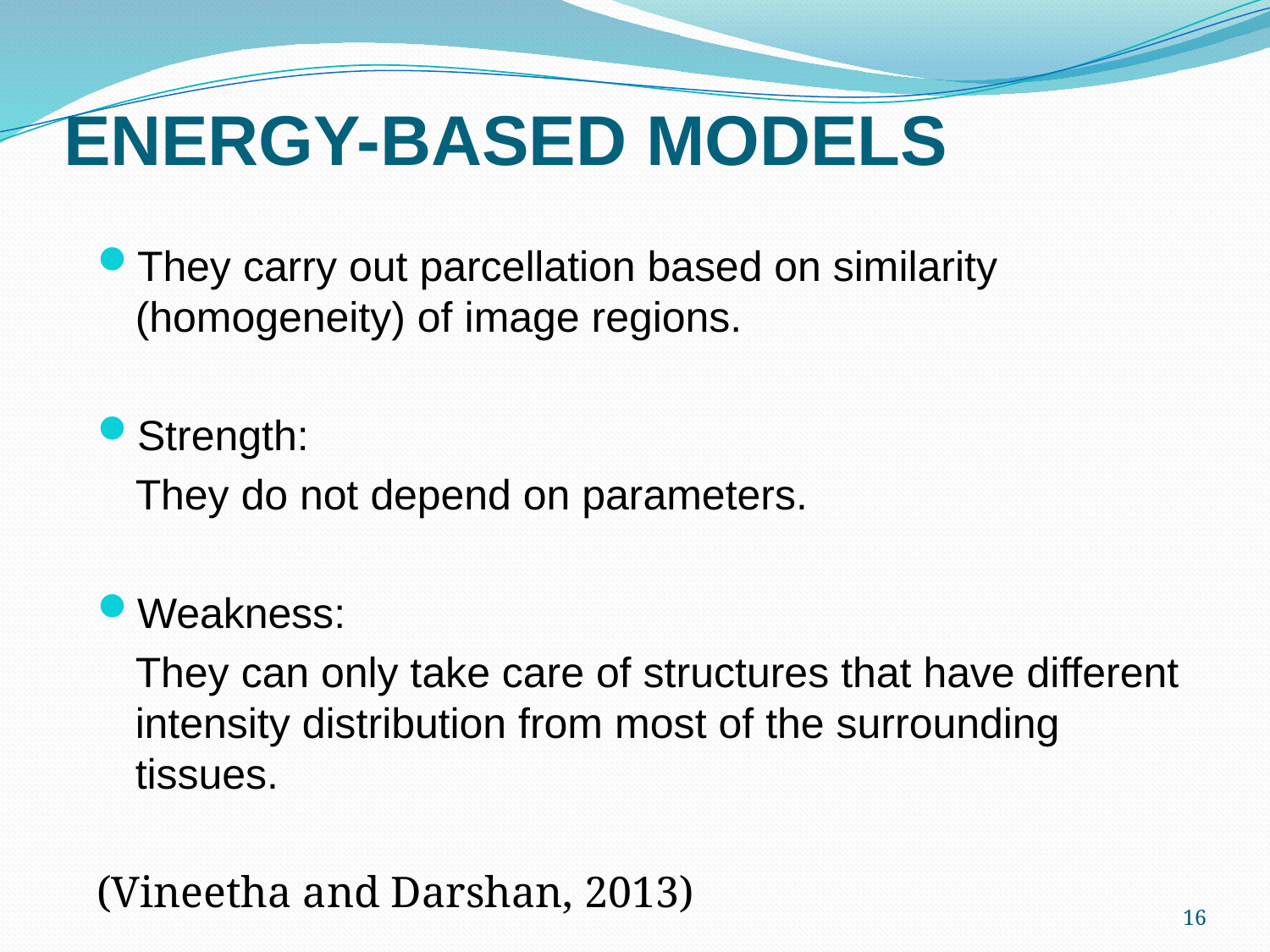

# ENERGY-BASED MODELS
They carry out parcellation based on similarity (homogeneity) of image regions.

Strength:
	They do not depend on parameters.

Weakness:
	They can only take care of structures that have different intensity distribution from most of the surrounding tissues.

(Vineetha and Darshan, 2013)
16